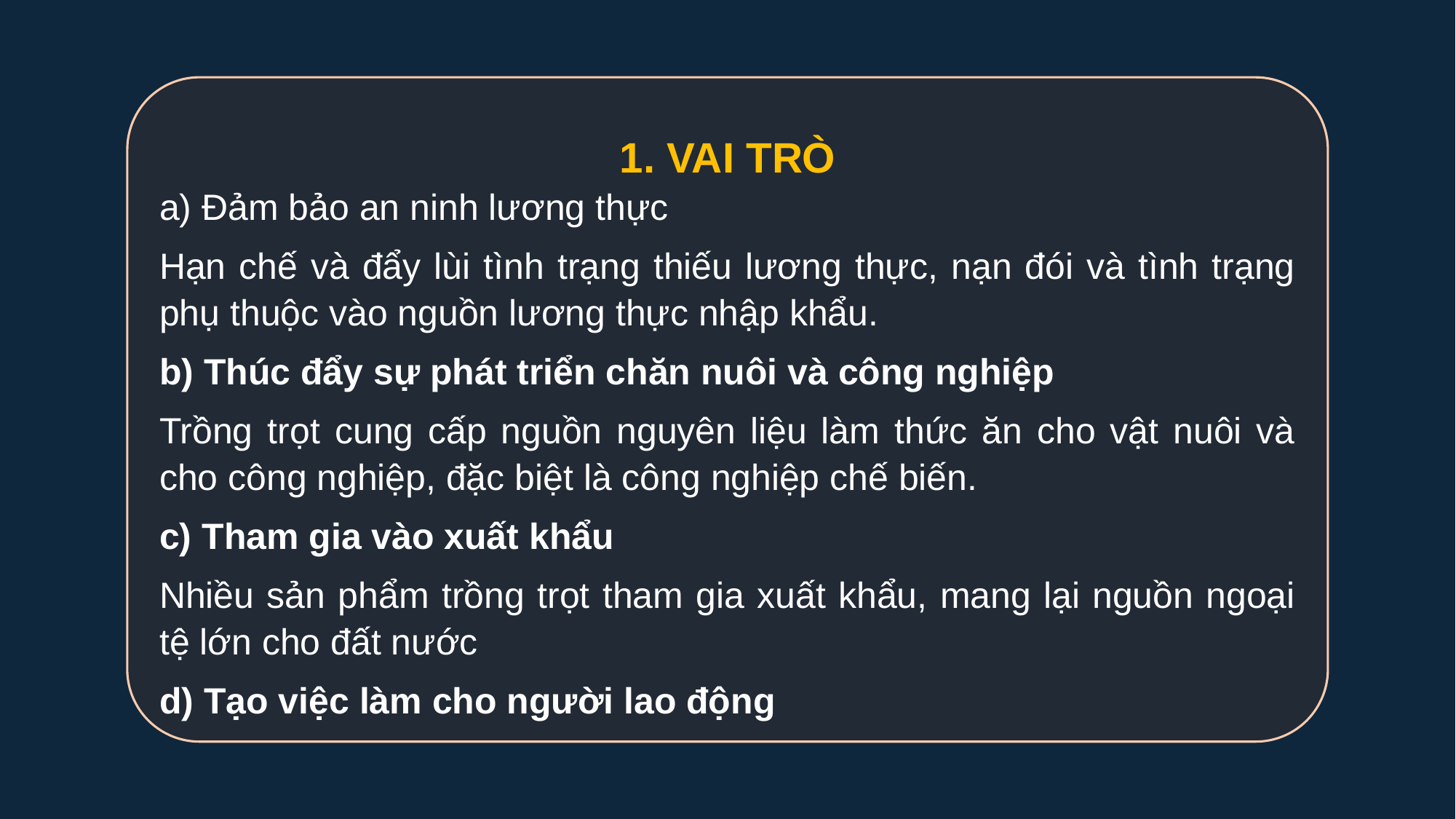

1. VAI TRÒ
a) Đảm bảo an ninh lương thực
Hạn chế và đẩy lùi tình trạng thiếu lương thực, nạn đói và tình trạng phụ thuộc vào nguồn lương thực nhập khẩu.
b) Thúc đẩy sự phát triển chăn nuôi và công nghiệp
Trồng trọt cung cấp nguồn nguyên liệu làm thức ăn cho vật nuôi và cho công nghiệp, đặc biệt là công nghiệp chế biến.
c) Tham gia vào xuất khẩu
Nhiều sản phẩm trồng trọt tham gia xuất khẩu, mang lại nguồn ngoại tệ lớn cho đất nước
d) Tạo việc làm cho người lao động